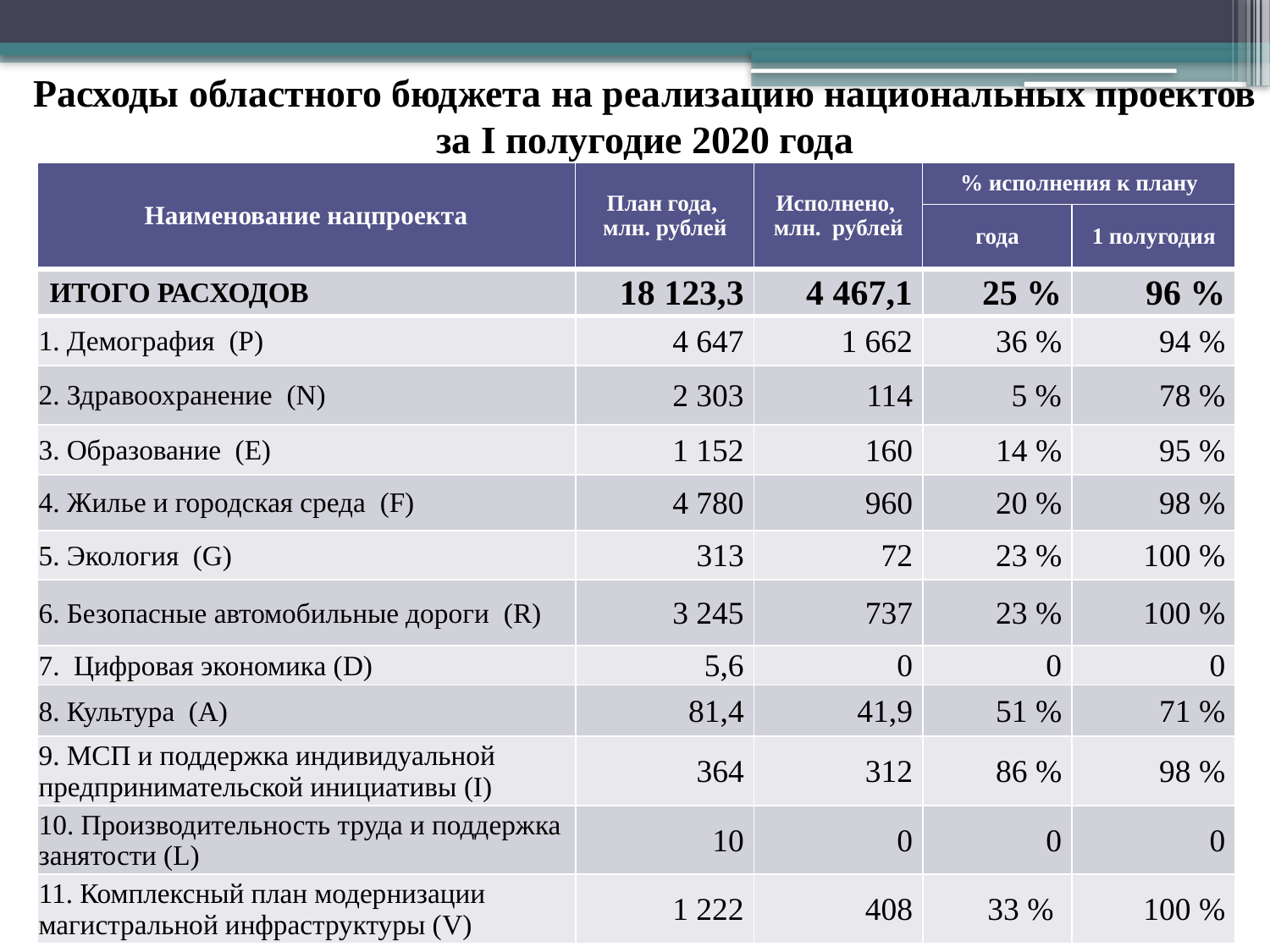

Расходы областного бюджета на реализацию национальных проектов
 за I полугодие 2020 года
| Наименование нацпроекта | План года, млн. рублей | Исполнено, млн. рублей | % исполнения к плану |  |
| --- | --- | --- | --- | --- |
|  |  |  | года | 1 полугодия |
| ИТОГО РАСХОДОВ | 18 123,3 | 4 467,1 | 25 % | 96 % |
| 1. Демография (P) | 4 647 | 1 662 | 36 % | 94 % |
| 2. Здравоохранение (N) | 2 303 | 114 | 5 % | 78 % |
| 3. Образование (E) | 1 152 | 160 | 14 % | 95 % |
| 4. Жилье и городская среда (F) | 4 780 | 960 | 20 % | 98 % |
| 5. Экология (G) | 313 | 72 | 23 % | 100 % |
| 6. Безопасные автомобильные дороги (R) | 3 245 | 737 | 23 % | 100 % |
| 7. Цифровая экономика (D) | 5,6 | 0 | 0 | 0 |
| 8. Культура (A) | 81,4 | 41,9 | 51 % | 71 % |
| 9. МСП и поддержка индивидуальной предпринимательской инициативы (I) | 364 | 312 | 86 % | 98 % |
| 10. Производительность труда и поддержка занятости (L) | 10 | 0 | 0 | 0 |
| 11. Комплексный план модернизации магистральной инфраструктуры (V) | 1 222 | 408 | 33 % | 100 % |